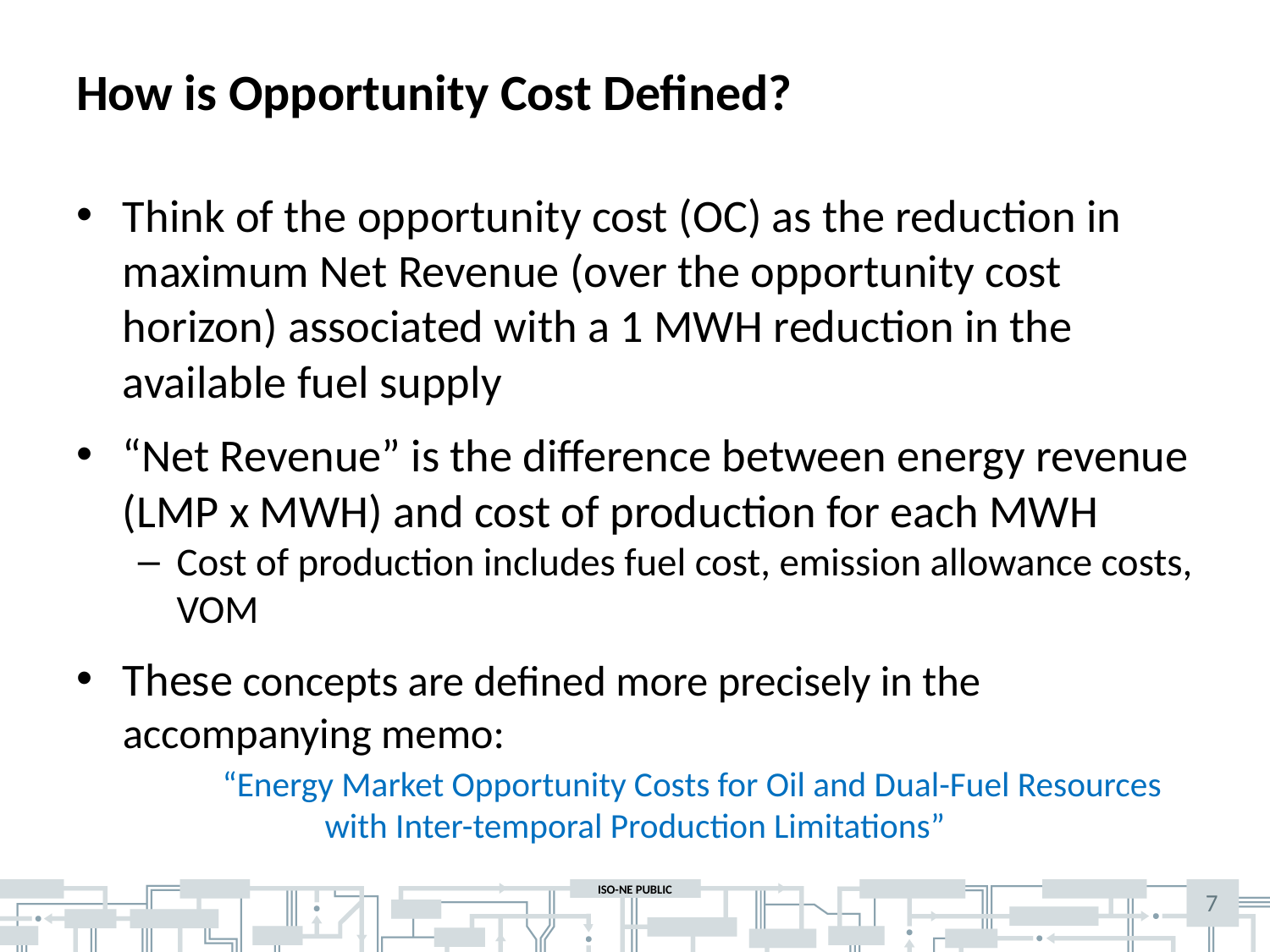

# How is Opportunity Cost Defined?
Think of the opportunity cost (OC) as the reduction in maximum Net Revenue (over the opportunity cost horizon) associated with a 1 MWH reduction in the available fuel supply
“Net Revenue” is the difference between energy revenue (LMP x MWH) and cost of production for each MWH
Cost of production includes fuel cost, emission allowance costs, VOM
These concepts are defined more precisely in the accompanying memo:
	“Energy Market Opportunity Costs for Oil and Dual-Fuel Resources with Inter-temporal Production Limitations”
7